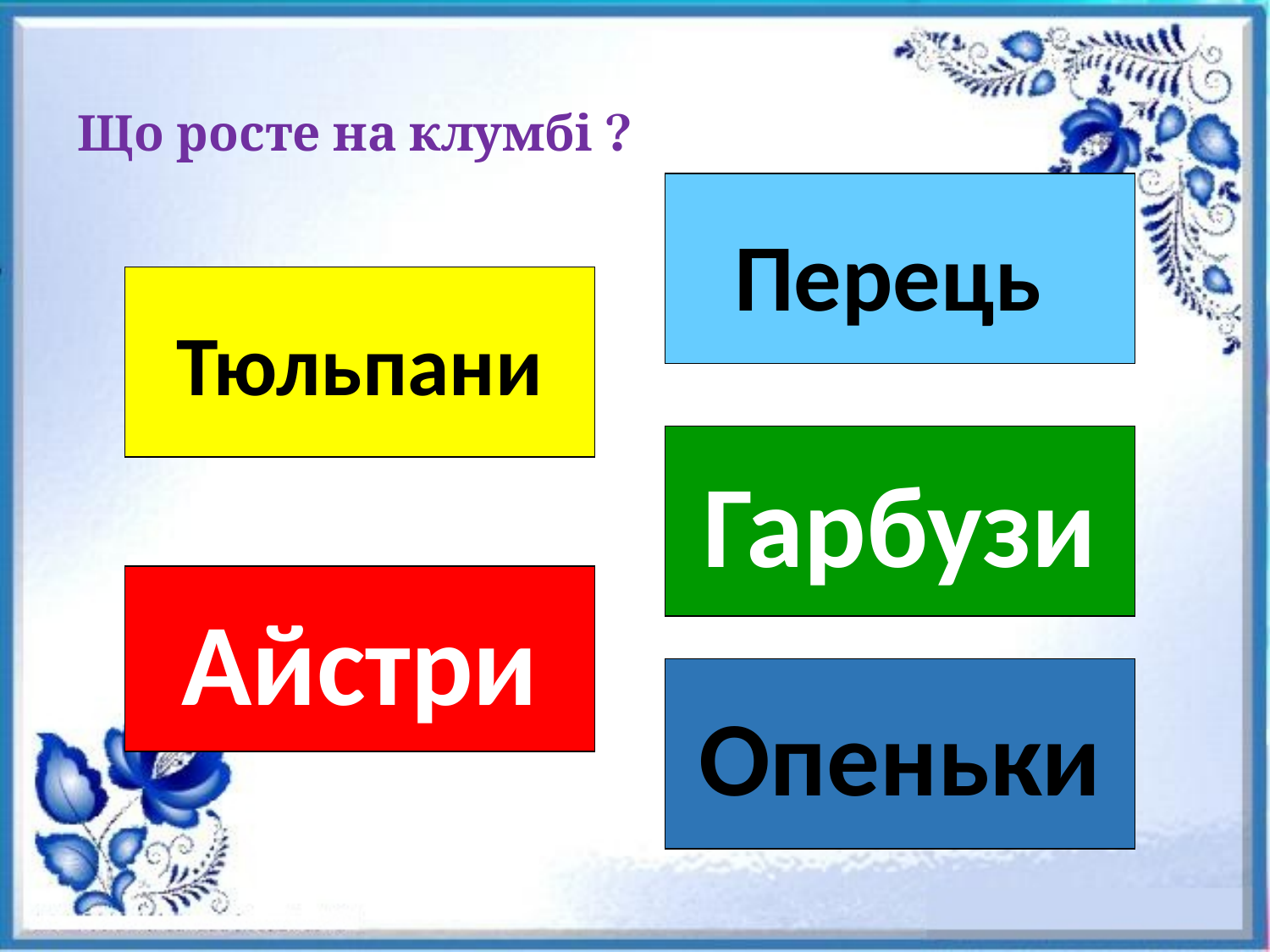

# Що росте на клумбі ?
Перець
Тюльпани
Гарбузи
Айстри
 Опеньки